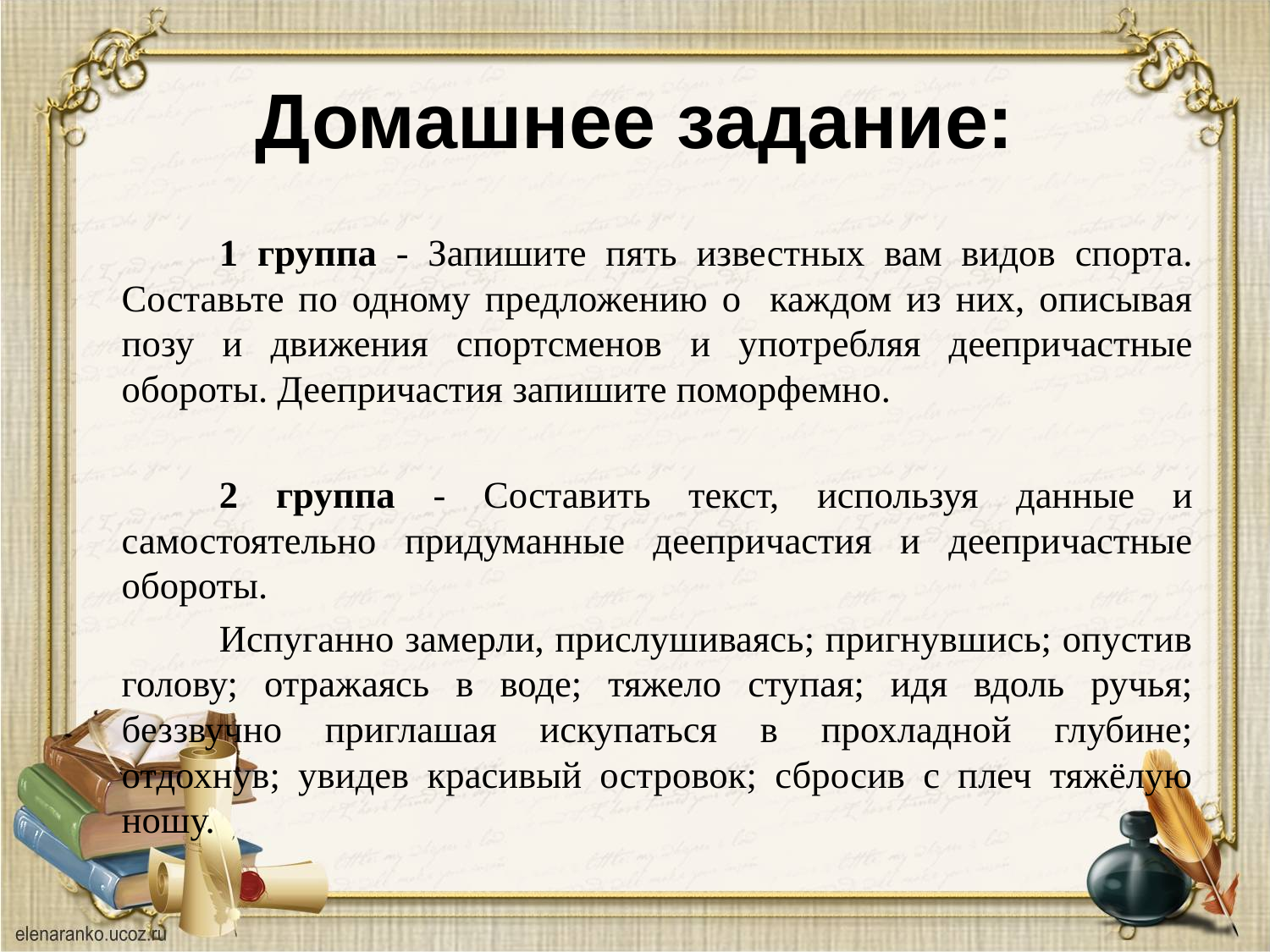

# Домашнее задание:
1 группа - Запишите пять известных вам видов спорта. Составьте по одному предложению о  каждом из них, описывая позу и движения спортсменов и употребляя деепричастные обороты. Деепричастия запишите поморфемно.

2 группа - Составить текст, используя данные и самостоятельно придуманные деепричастия и деепричастные обороты.
Испуганно замерли, прислушиваясь; пригнувшись; опустив голову; отражаясь в воде; тяжело ступая; идя вдоль ручья; беззвучно приглашая искупаться в прохладной глубине; отдохнув; увидев красивый островок; сбросив с плеч тяжёлую ношу.